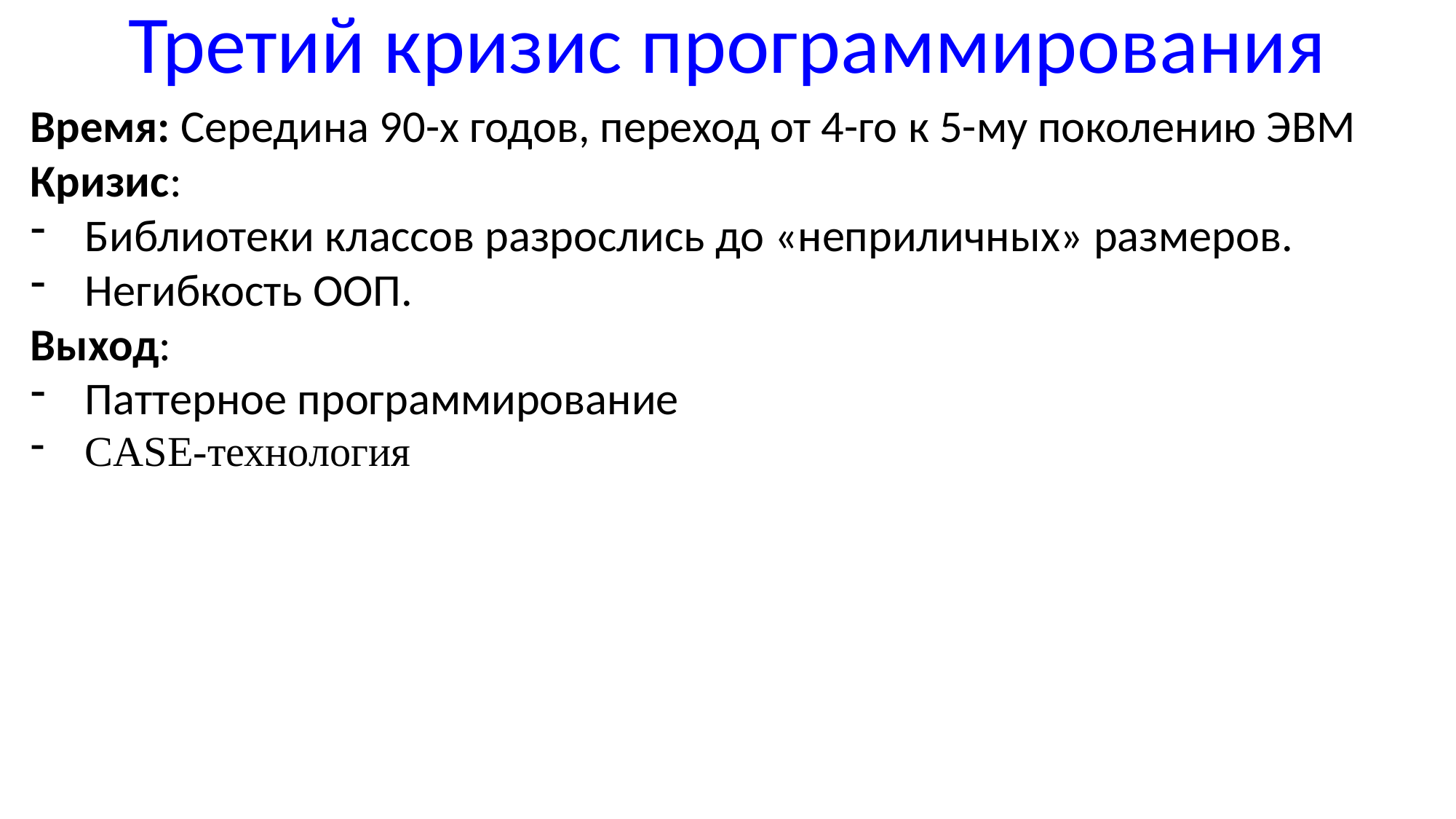

# Третий кризис программирования
Время: Середина 90-х годов, переход от 4-го к 5-му поколению ЭВМ
Кризис:
Библиотеки классов разрослись до «неприличных» размеров.
Негибкость ООП.
Выход:
Паттерное программирование
CASE-технология